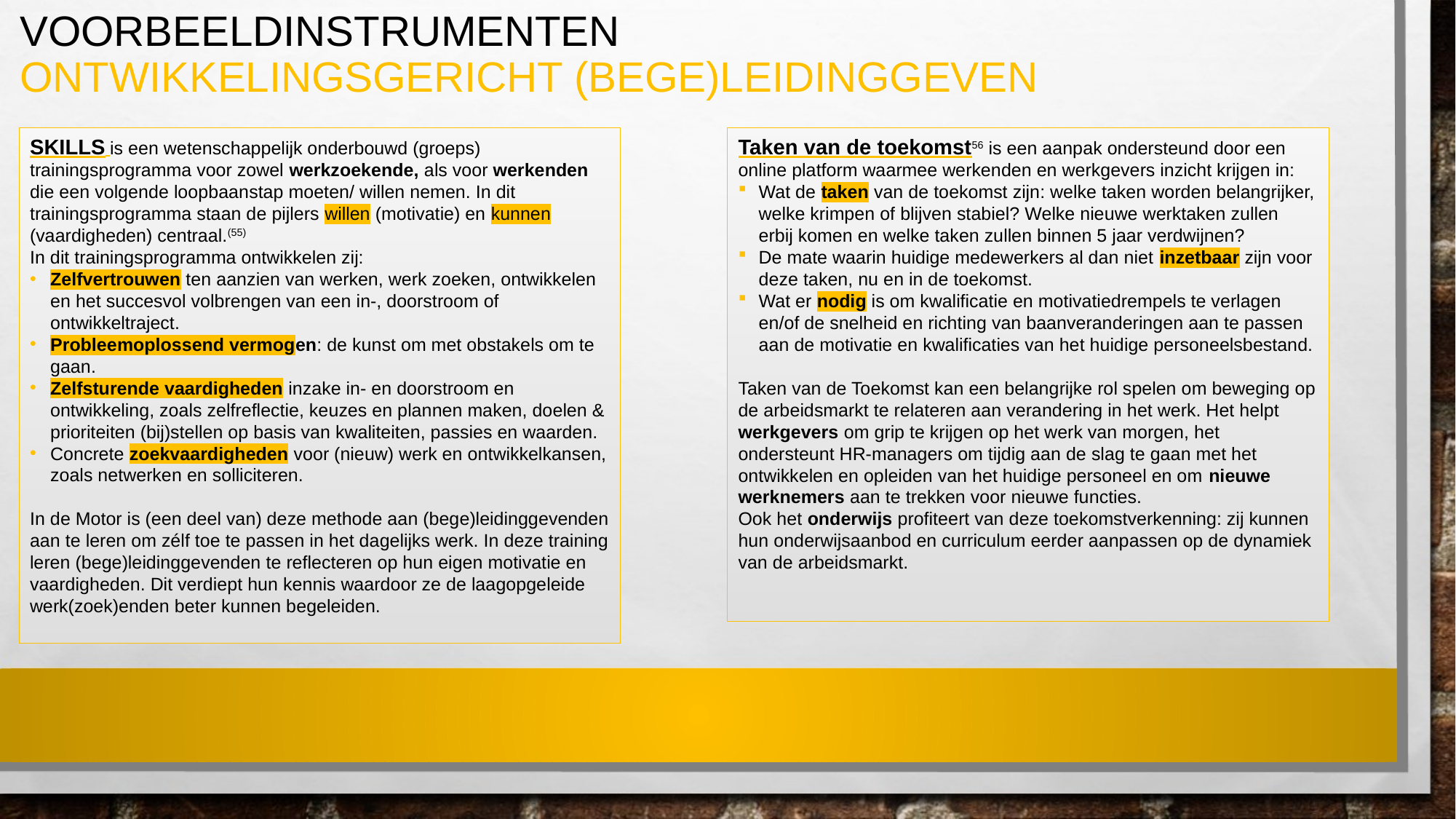

voorbeeldinstrumenten
Ontwikkelingsgericht (bege)leidinggeven
SKILLS is een wetenschappelijk onderbouwd (groeps) trainingsprogramma voor zowel werkzoekende, als voor werkenden die een volgende loopbaanstap moeten/ willen nemen. In dit trainingsprogramma staan de pijlers willen (motivatie) en kunnen (vaardigheden) centraal.(55)
In dit trainingsprogramma ontwikkelen zij:
Zelfvertrouwen ten aanzien van werken, werk zoeken, ontwikkelen en het succesvol volbrengen van een in-, doorstroom of ontwikkeltraject.
Probleemoplossend vermogen: de kunst om met obstakels om te gaan.
Zelfsturende vaardigheden inzake in- en doorstroom en ontwikkeling, zoals zelfreflectie, keuzes en plannen maken, doelen & prioriteiten (bij)stellen op basis van kwaliteiten, passies en waarden.
Concrete zoekvaardigheden voor (nieuw) werk en ontwikkelkansen, zoals netwerken en solliciteren.

In de Motor is (een deel van) deze methode aan (bege)leidinggevenden aan te leren om zélf toe te passen in het dagelijks werk. In deze training leren (bege)leidinggevenden te reflecteren op hun eigen motivatie en vaardigheden. Dit verdiept hun kennis waardoor ze de laagopgeleide werk(zoek)enden beter kunnen begeleiden.
Taken van de toekomst56 is een aanpak ondersteund door een online platform waarmee werkenden en werkgevers inzicht krijgen in:
Wat de taken van de toekomst zijn: welke taken worden belangrijker, welke krimpen of blijven stabiel? Welke nieuwe werktaken zullen erbij komen en welke taken zullen binnen 5 jaar verdwijnen?
De mate waarin huidige medewerkers al dan niet inzetbaar zijn voor deze taken, nu en in de toekomst.
Wat er nodig is om kwalificatie en motivatiedrempels te verlagen en/of de snelheid en richting van baanveranderingen aan te passen aan de motivatie en kwalificaties van het huidige personeelsbestand.

Taken van de Toekomst kan een belangrijke rol spelen om beweging op de arbeidsmarkt te relateren aan verandering in het werk. Het helpt werkgevers om grip te krijgen op het werk van morgen, het ondersteunt HR-managers om tijdig aan de slag te gaan met het ontwikkelen en opleiden van het huidige personeel en om nieuwe werknemers aan te trekken voor nieuwe functies.
Ook het onderwijs profiteert van deze toekomstverkenning: zij kunnen hun onderwijsaanbod en curriculum eerder aanpassen op de dynamiek van de arbeidsmarkt.